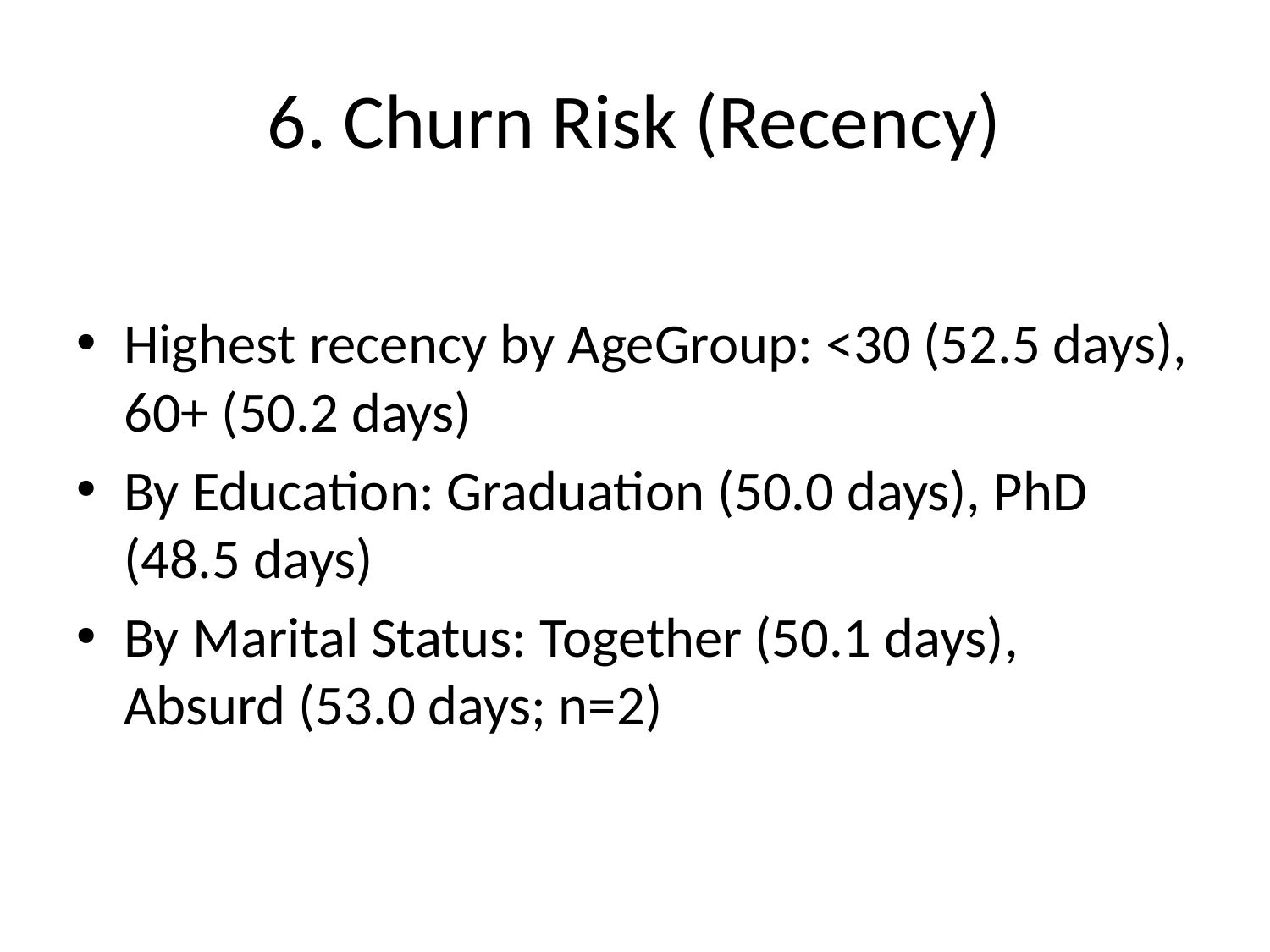

# 6. Churn Risk (Recency)

Highest recency by AgeGroup: <30 (52.5 days), 60+ (50.2 days)
By Education: Graduation (50.0 days), PhD (48.5 days)
By Marital Status: Together (50.1 days), Absurd (53.0 days; n=2)